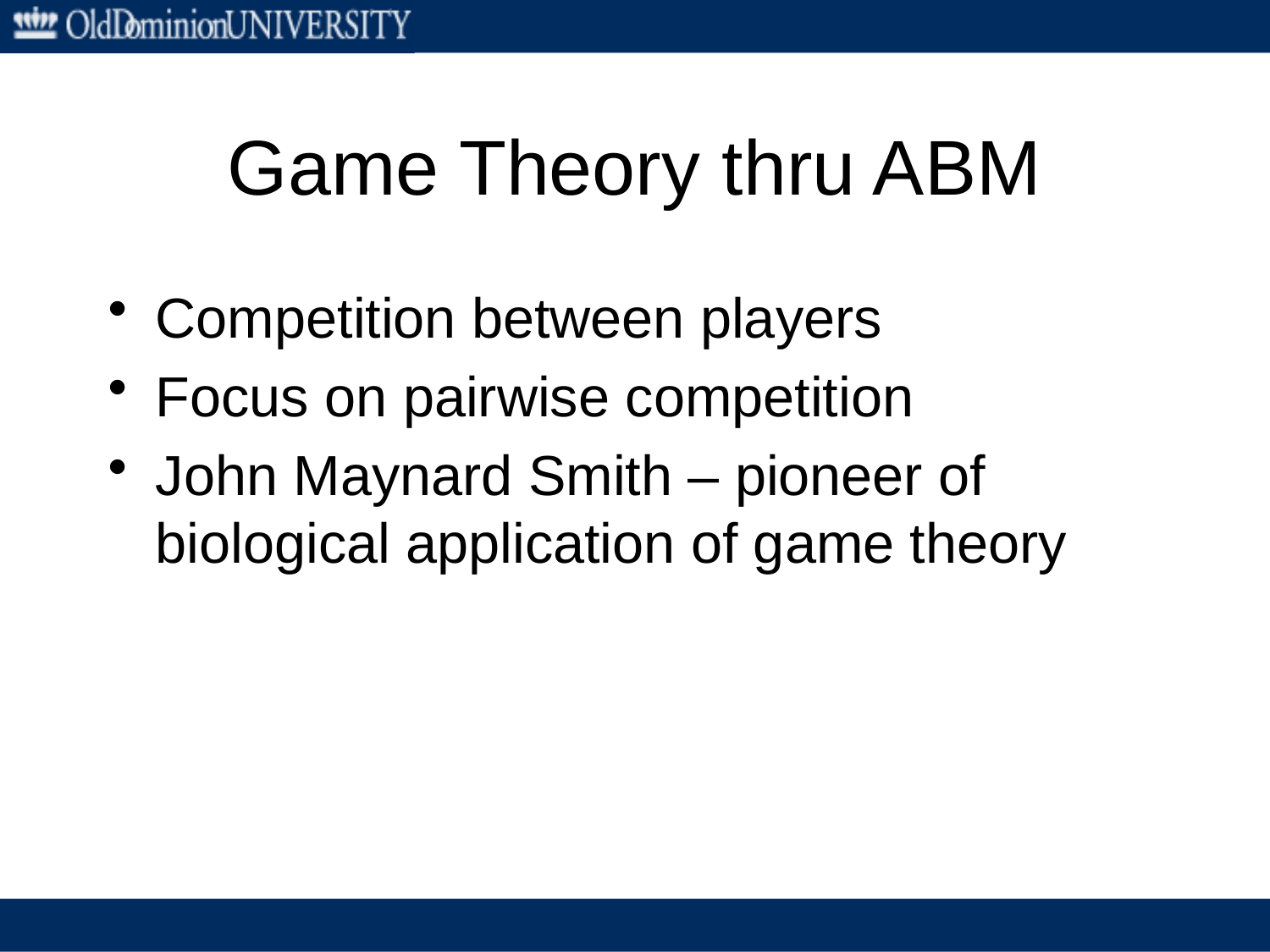

# Game Theory thru ABM
Competition between players
Focus on pairwise competition
John Maynard Smith – pioneer of biological application of game theory